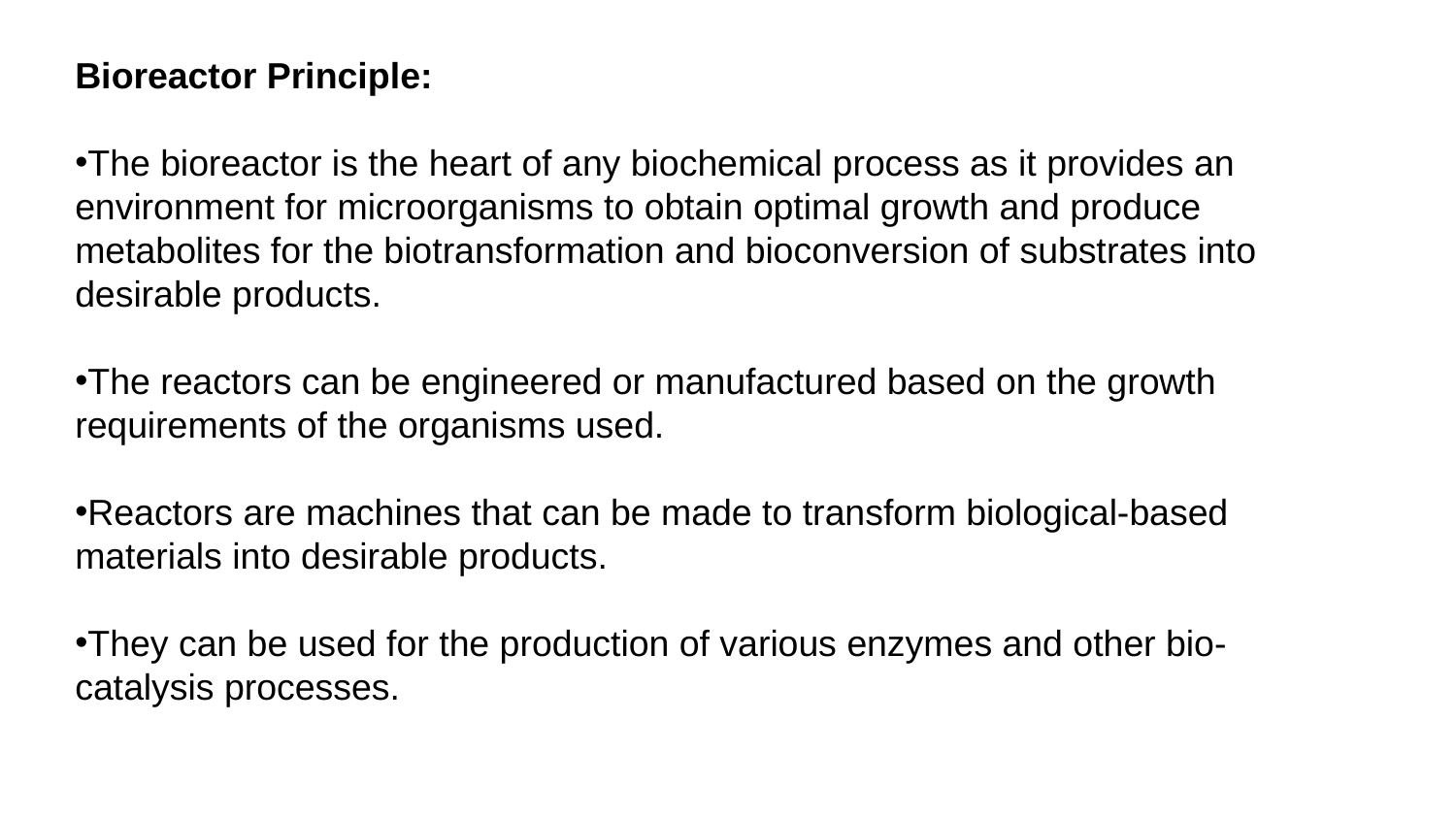

Bioreactor Principle:

The bioreactor is the heart of any biochemical process as it provides an environment for microorganisms to obtain optimal growth and produce metabolites for the biotransformation and bioconversion of substrates into desirable products.

The reactors can be engineered or manufactured based on the growth requirements of the organisms used.

Reactors are machines that can be made to transform biological-based materials into desirable products.

They can be used for the production of various enzymes and other bio-catalysis processes.